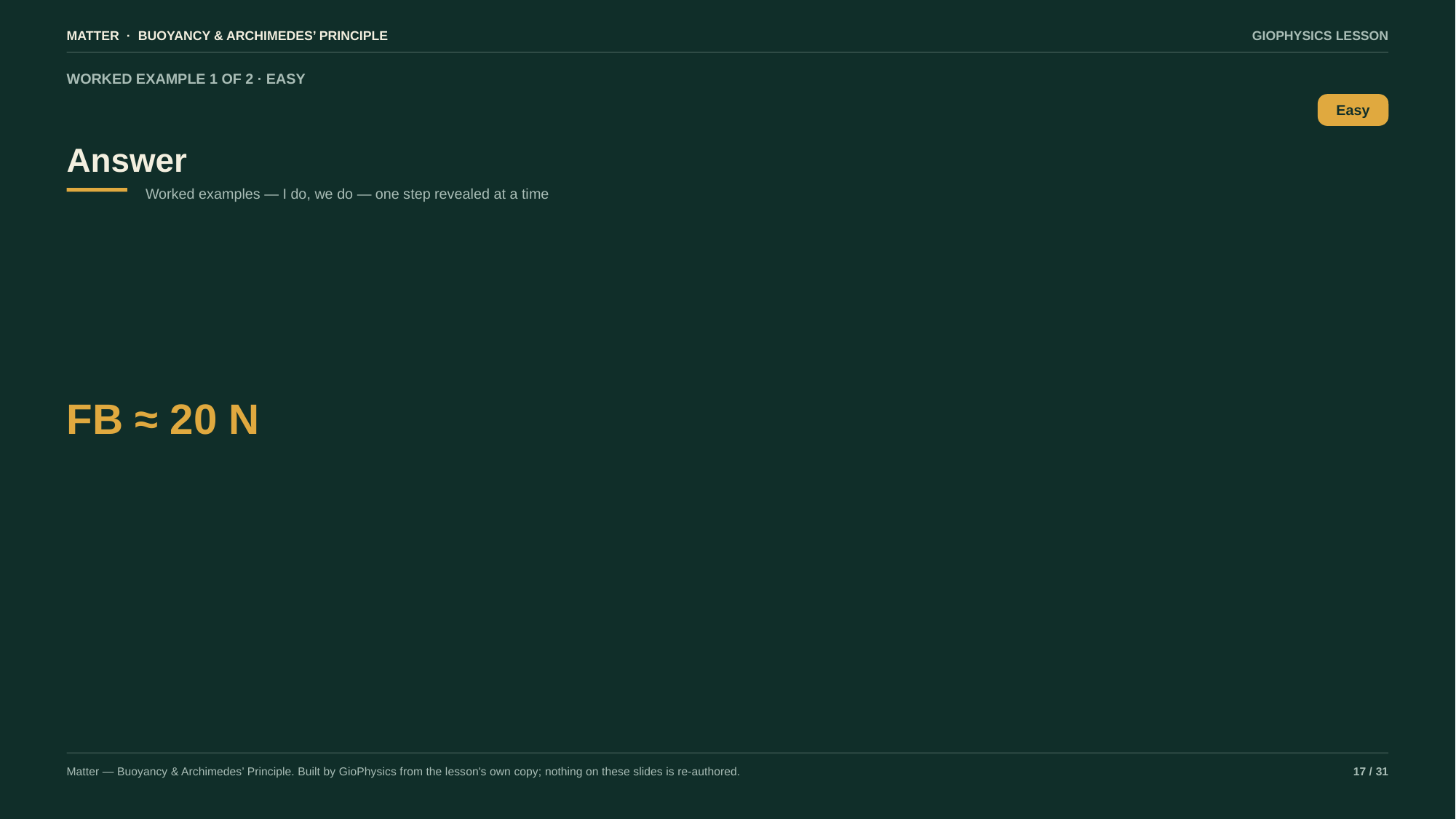

MATTER  ·  BUOYANCY & ARCHIMEDES’ PRINCIPLE
GIOPHYSICS LESSON

WORKED EXAMPLE 1 OF 2 · EASY
Answer

Easy
Worked examples — I do, we do — one step revealed at a time

FB ≈ 20 N

Matter — Buoyancy & Archimedes’ Principle. Built by GioPhysics from the lesson's own copy; nothing on these slides is re-authored.
17 / 31